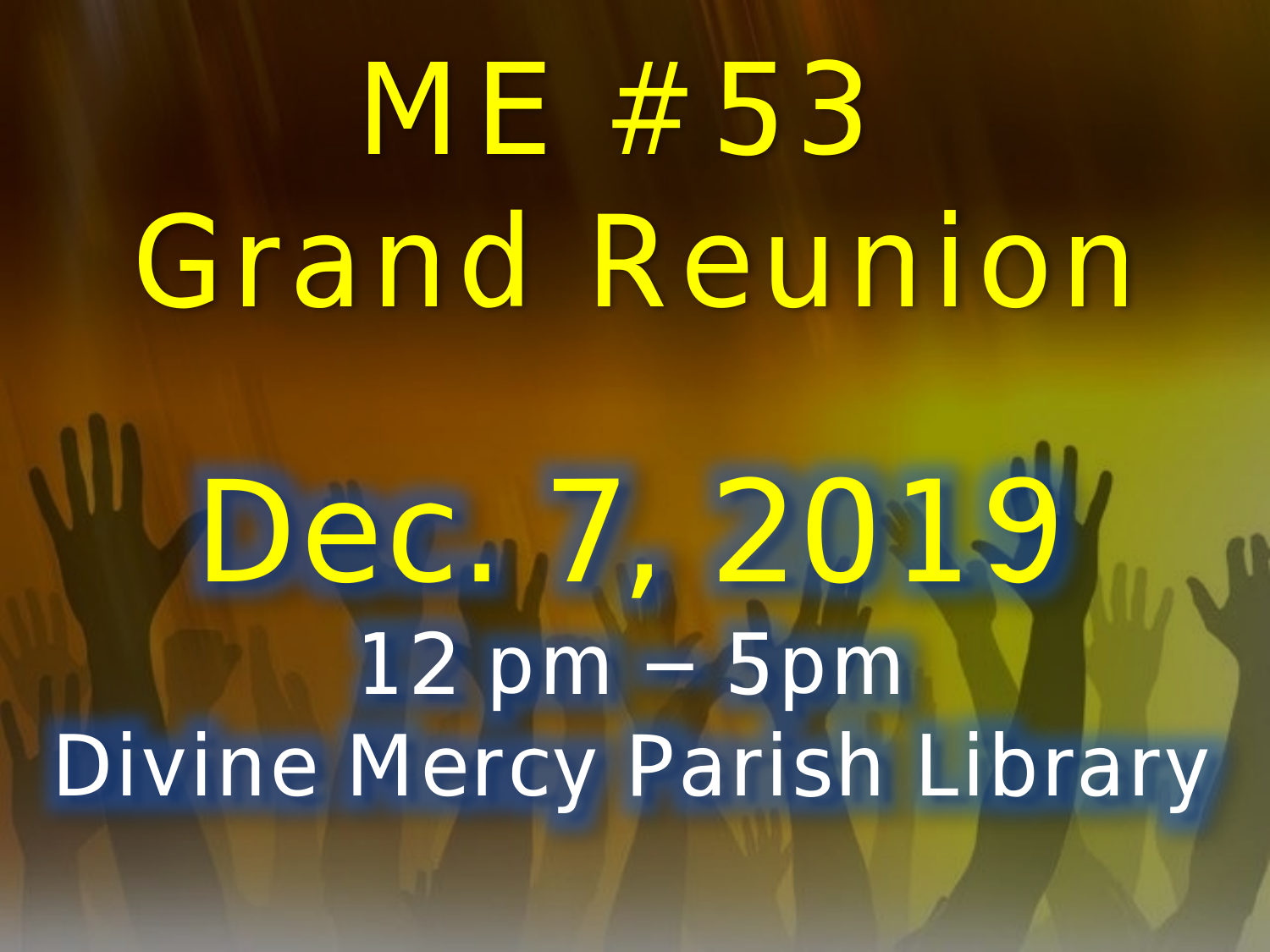

ME #53
Grand Reunion
Dec. 7, 2019
12 pm – 5pm
Divine Mercy Parish Library